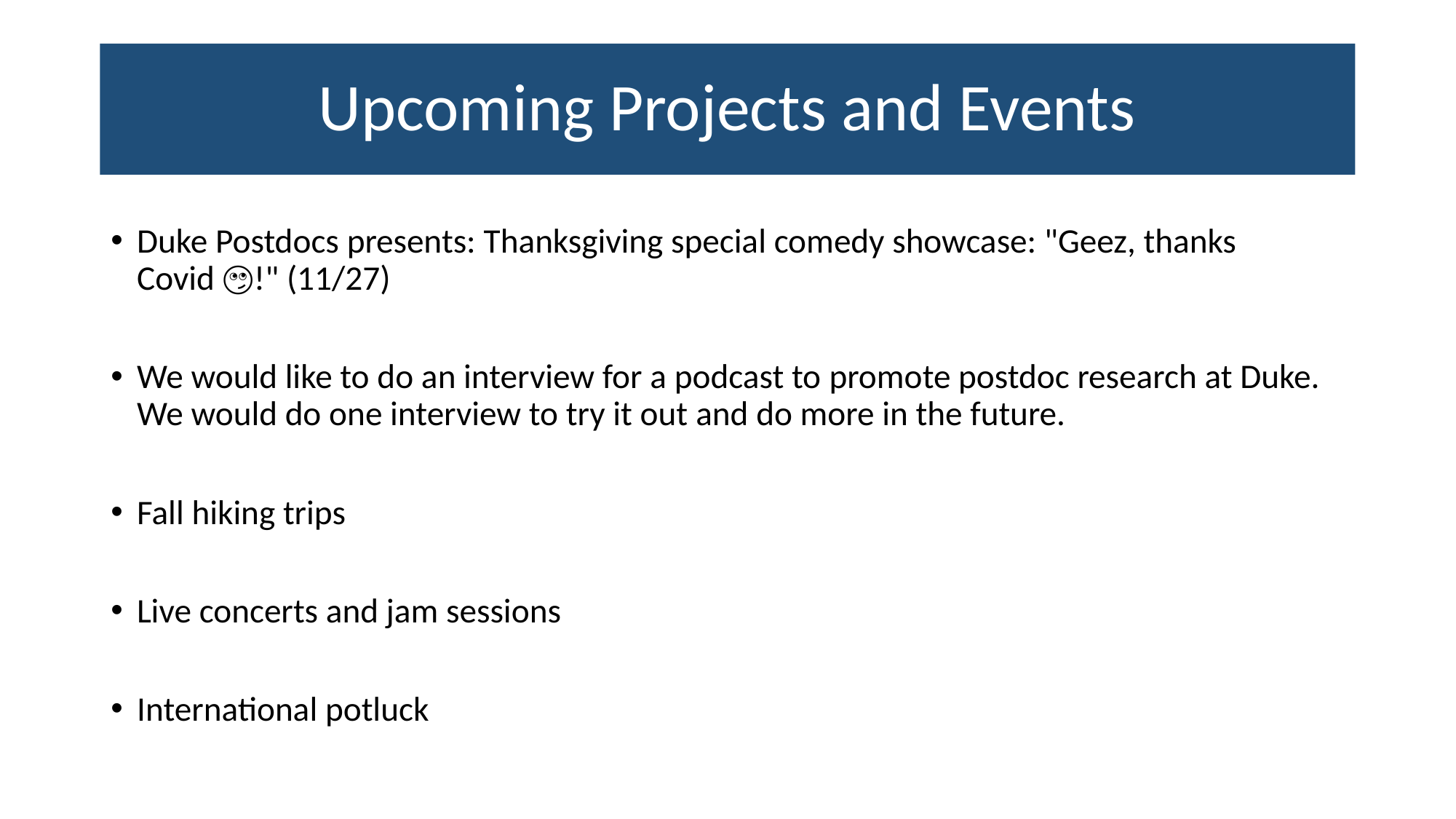

# Upcoming Projects and Events
Duke Postdocs presents: Thanksgiving special comedy showcase: "Geez, thanks Covid 🙄!" (11/27)

We would like to do an interview for a podcast to promote postdoc research at Duke. We would do one interview to try it out and do more in the future.

Fall hiking trips

Live concerts and jam sessions

International potluck